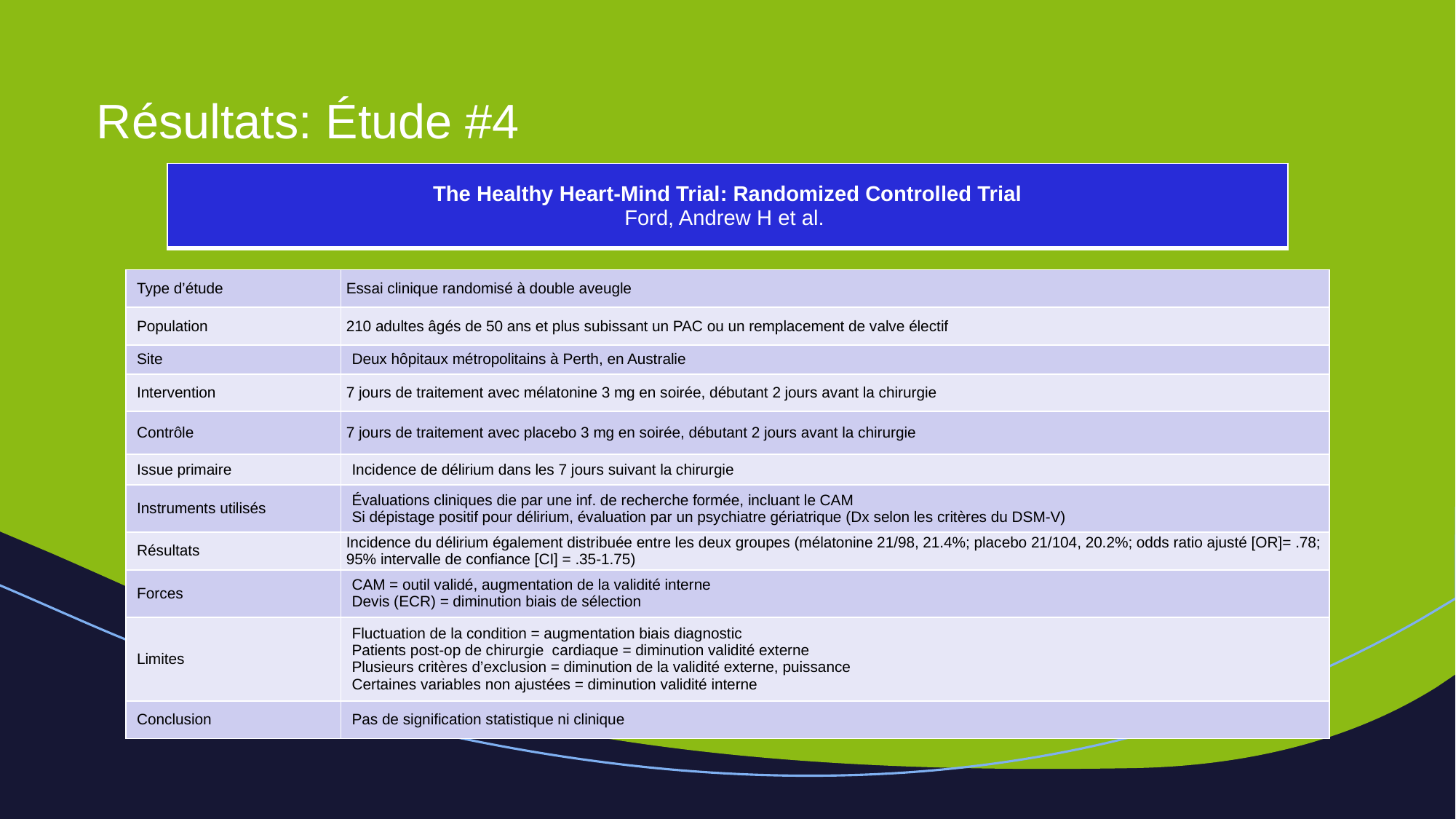

# Résultats: Étude #4
| The Healthy Heart-Mind Trial: Randomized Controlled Trial Ford, Andrew H et al. |
| --- |

| Type d’étude | Essai clinique randomisé à double aveugle |
| --- | --- |
| Population | 210 adultes âgés de 50 ans et plus subissant un PAC ou un remplacement de valve électif |
| Site | Deux hôpitaux métropolitains à Perth, en Australie |
| Intervention | 7 jours de traitement avec mélatonine 3 mg en soirée, débutant 2 jours avant la chirurgie |
| Contrôle | 7 jours de traitement avec placebo 3 mg en soirée, débutant 2 jours avant la chirurgie |
| Issue primaire | Incidence de délirium dans les 7 jours suivant la chirurgie |
| Instruments utilisés | Évaluations cliniques die par une inf. de recherche formée, incluant le CAM Si dépistage positif pour délirium, évaluation par un psychiatre gériatrique (Dx selon les critères du DSM-V) |
| Résultats | Incidence du délirium également distribuée entre les deux groupes (mélatonine 21/98, 21.4%; placebo 21/104, 20.2%; odds ratio ajusté [OR]= .78; 95% intervalle de confiance [CI] = .35-1.75) |
| Forces | CAM = outil validé, augmentation de la validité interne Devis (ECR) = diminution biais de sélection |
| Limites | Fluctuation de la condition = augmentation biais diagnostic Patients post-op de chirurgie cardiaque = diminution validité externe Plusieurs critères d’exclusion = diminution de la validité externe, puissance Certaines variables non ajustées = diminution validité interne |
| Conclusion | Pas de signification statistique ni clinique |